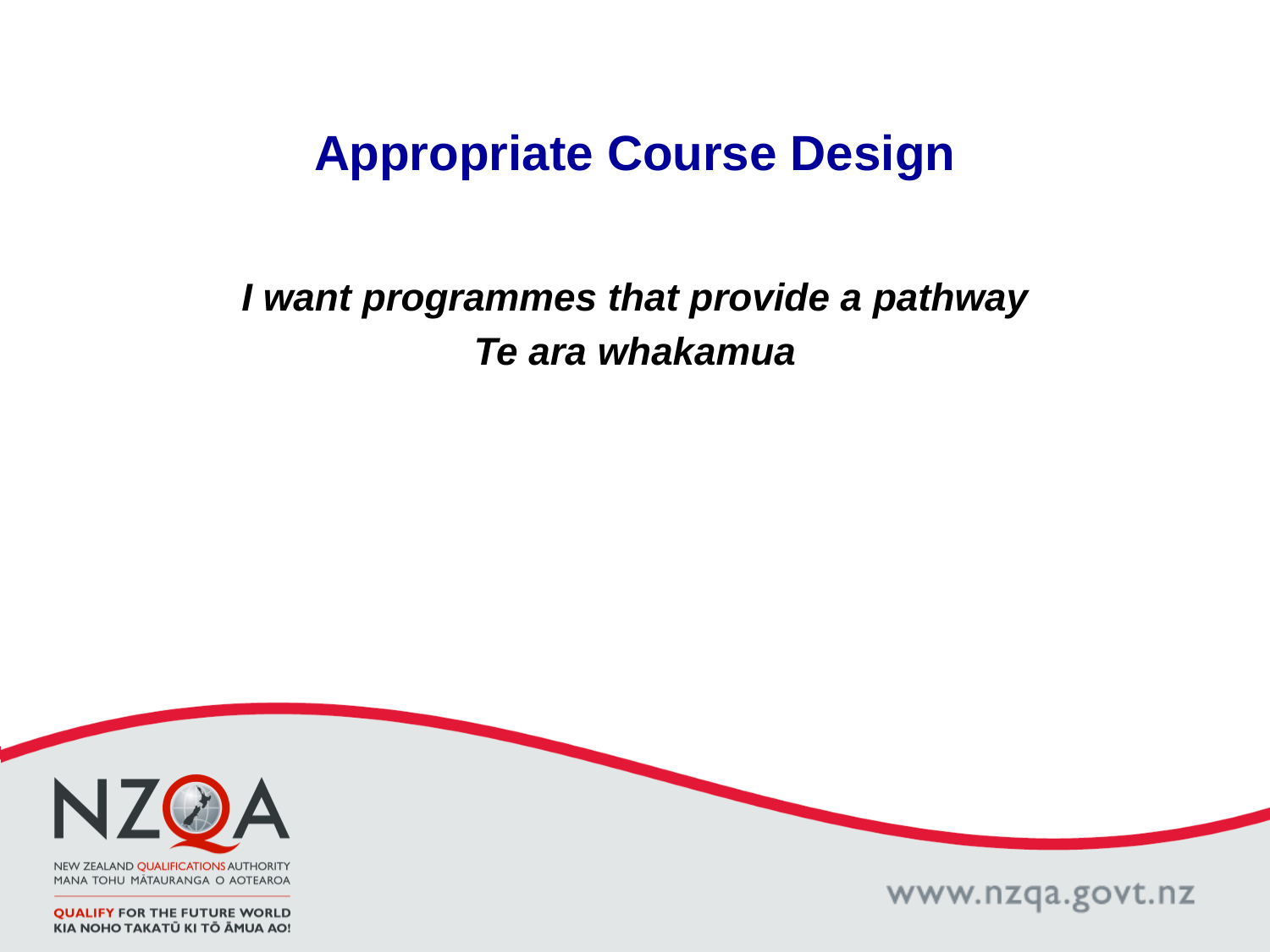

# Appropriate Course Design
I want programmes that provide a pathway
Te ara whakamua